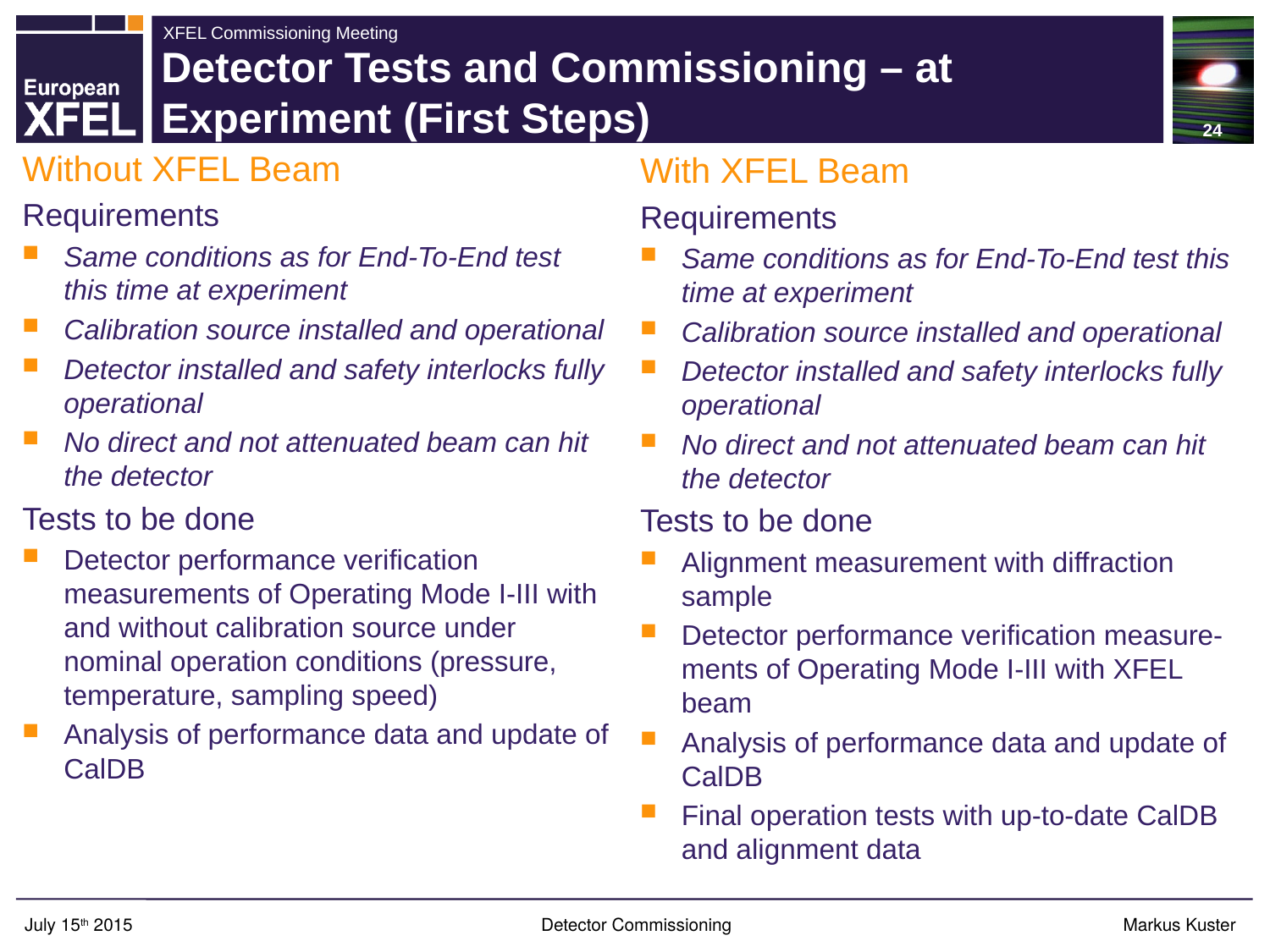

24
# Detector Tests and Commissioning – at Experiment (First Steps)
Without XFEL Beam
Requirements
Same conditions as for End-To-End test this time at experiment
Calibration source installed and operational
Detector installed and safety interlocks fully operational
No direct and not attenuated beam can hit the detector
Tests to be done
Detector performance verification measurements of Operating Mode I-III with and without calibration source under nominal operation conditions (pressure, temperature, sampling speed)
Analysis of performance data and update of CalDB
With XFEL Beam
Requirements
Same conditions as for End-To-End test this time at experiment
Calibration source installed and operational
Detector installed and safety interlocks fully operational
No direct and not attenuated beam can hit the detector
Tests to be done
Alignment measurement with diffraction sample
Detector performance verification measure-ments of Operating Mode I-III with XFEL beam
Analysis of performance data and update of CalDB
Final operation tests with up-to-date CalDB and alignment data